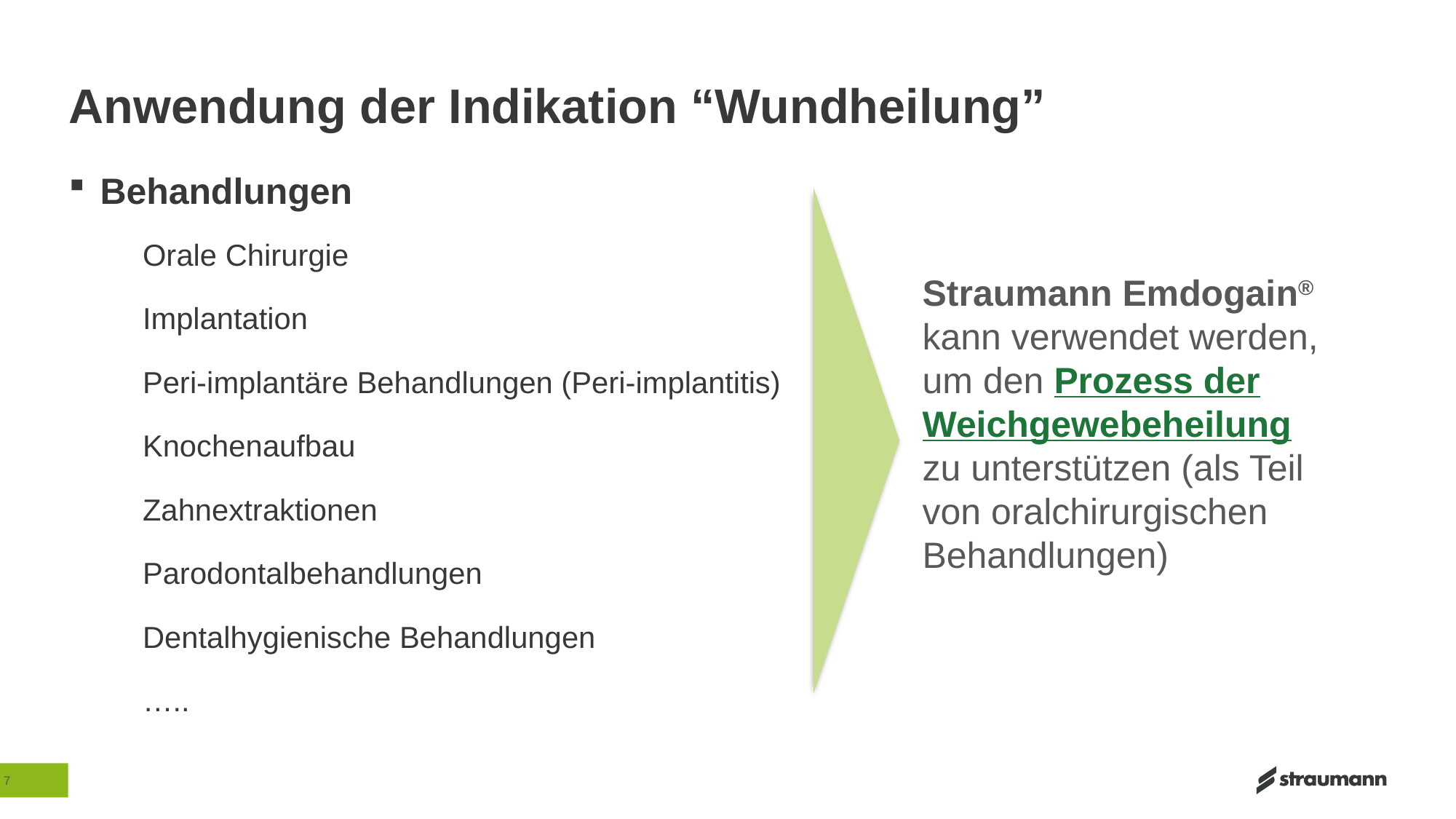

# Anwendung der Indikation “Wundheilung”
Behandlungen
Orale Chirurgie
Implantation
Peri-implantäre Behandlungen (Peri-implantitis)
Knochenaufbau
Zahnextraktionen
Parodontalbehandlungen
Dentalhygienische Behandlungen
…..

Straumann Emdogain® kann verwendet werden, um den Prozess der Weichgewebeheilung  zu unterstützen (als Teil von oralchirurgischen Behandlungen)

7